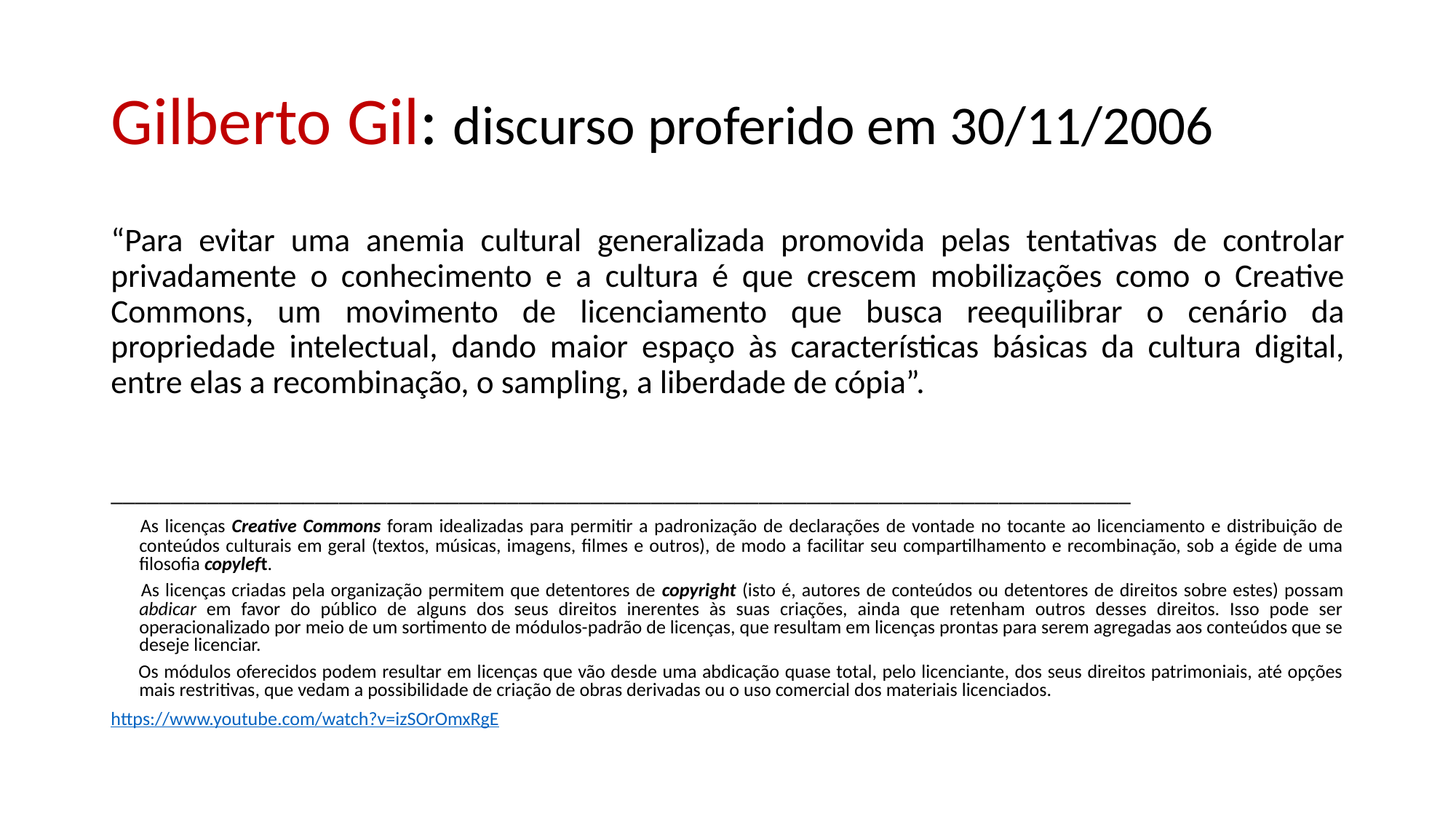

# Gilberto Gil: discurso proferido em 30/11/2006
“Para evitar uma anemia cultural generalizada promovida pelas tentativas de controlar privadamente o conhecimento e a cultura é que crescem mobilizações como o Creative Commons, um movimento de licenciamento que busca reequilibrar o cenário da propriedade intelectual, dando maior espaço às características básicas da cultura digital, entre elas a recombinação, o sampling, a liberdade de cópia”.

_____________________________________________________________________________________
    As licenças Creative Commons foram idealizadas para permitir a padronização de declarações de vontade no tocante ao licenciamento e distribuição de conteúdos culturais em geral (textos, músicas, imagens, filmes e outros), de modo a facilitar seu compartilhamento e recombinação, sob a égide de uma filosofia copyleft.
     As licenças criadas pela organização permitem que detentores de copyright (isto é, autores de conteúdos ou detentores de direitos sobre estes) possam abdicar em favor do público de alguns dos seus direitos inerentes às suas criações, ainda que retenham outros desses direitos. Isso pode ser operacionalizado por meio de um sortimento de módulos-padrão de licenças, que resultam em licenças prontas para serem agregadas aos conteúdos que se deseje licenciar.
     Os módulos oferecidos podem resultar em licenças que vão desde uma abdicação quase total, pelo licenciante, dos seus direitos patrimoniais, até opções mais restritivas, que vedam a possibilidade de criação de obras derivadas ou o uso comercial dos materiais licenciados.
https://www.youtube.com/watch?v=izSOrOmxRgE